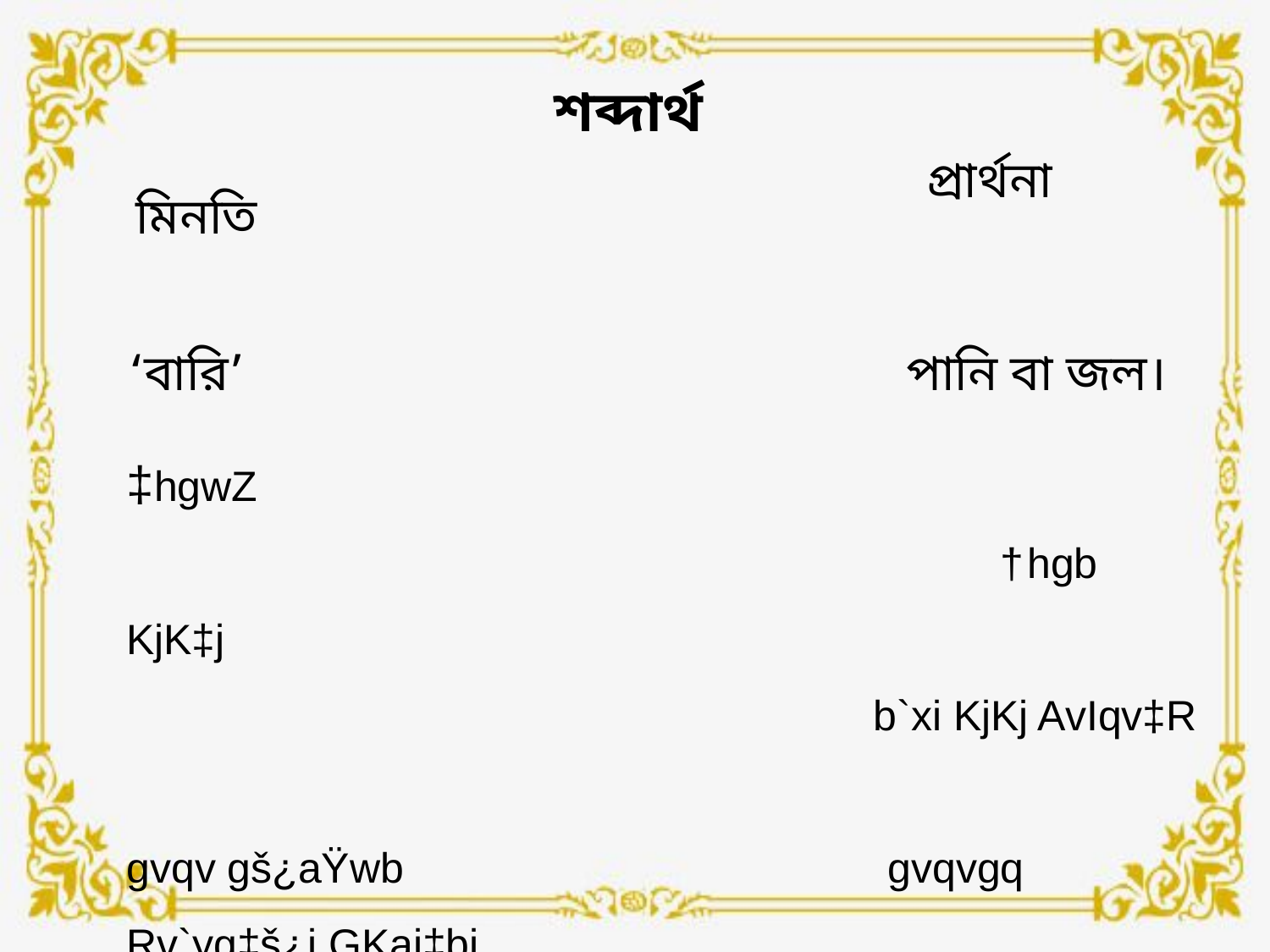

শব্দার্থ
 প্রার্থনা
 মিনতি
 পানি বা জল।
 ‘বারি’
‡hgwZ
                                                                          †hgb    KjK‡j
                                                               b`xi KjKj AvIqv‡R

gvqv gš¿aŸwb                                         gvqvgq Rv`yg‡š¿i GKai‡bi